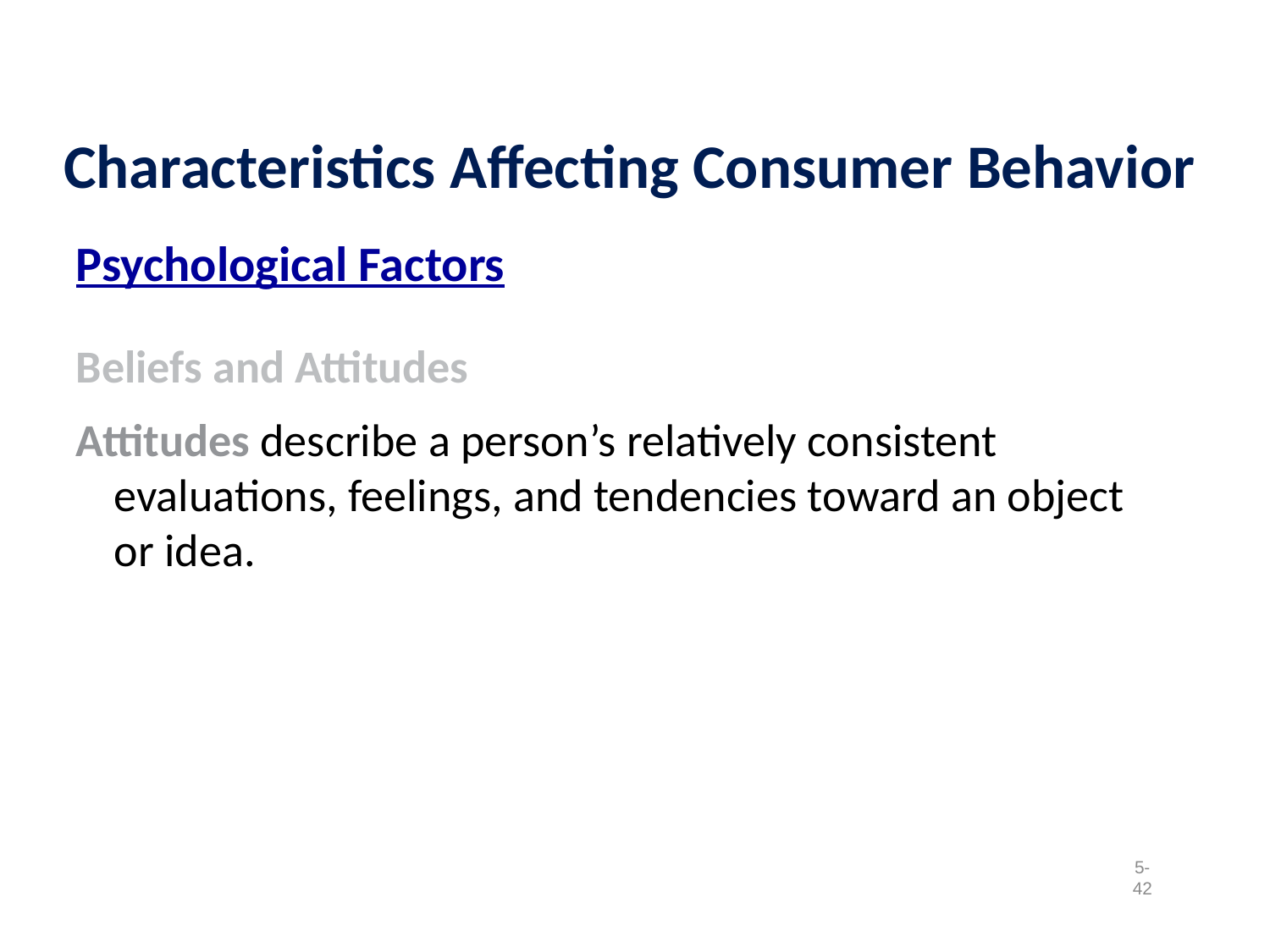

Characteristics Affecting Consumer Behavior
Psychological Factors

Beliefs and Attitudes
Attitudes describe a person’s relatively consistent evaluations, feelings, and tendencies toward an object or idea.
5-42